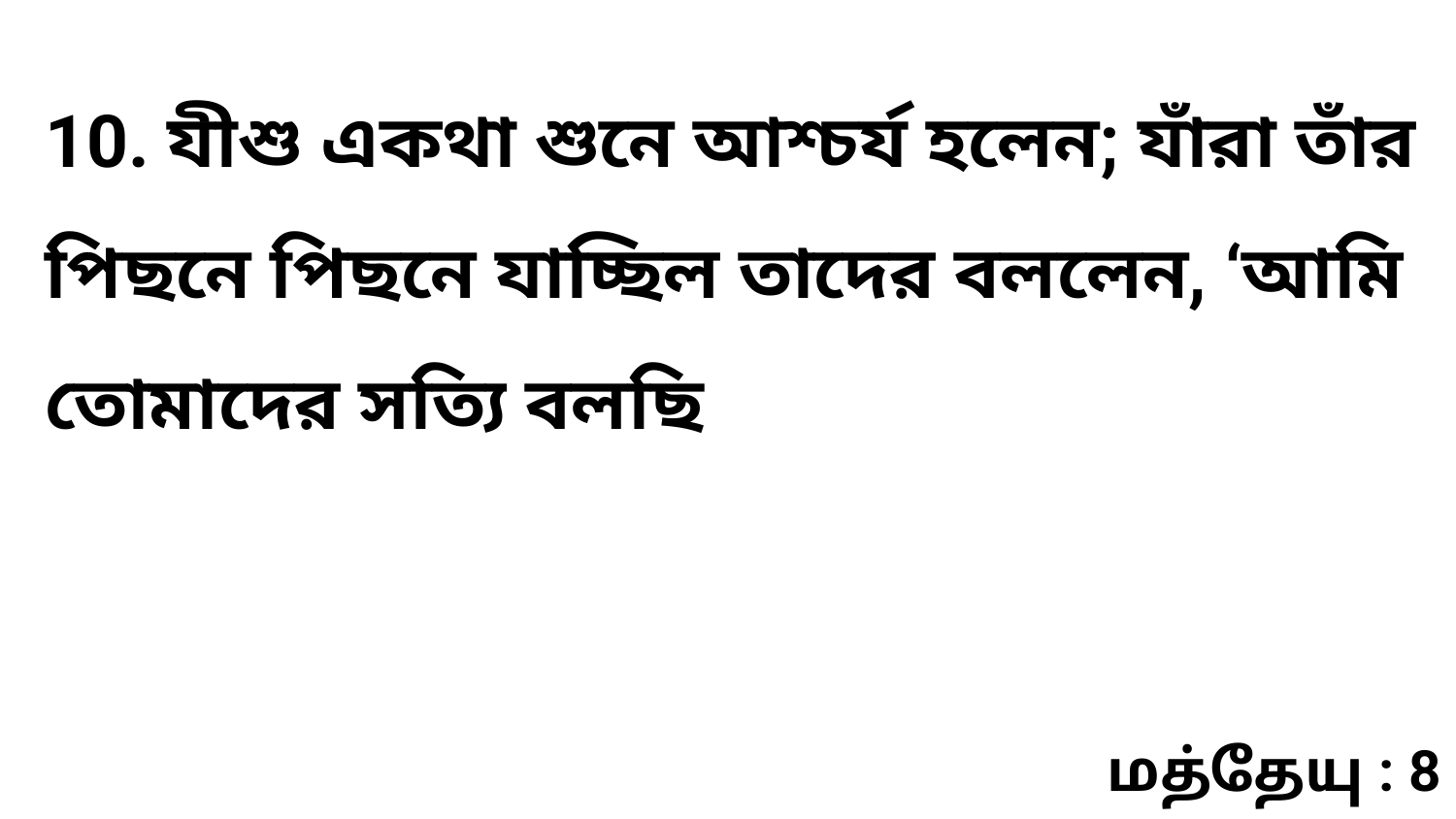

10. যীশু একথা শুনে আশ্চর্য হলেন; যাঁরা তাঁর পিছনে পিছনে যাচ্ছিল তাদের বললেন, ‘আমি তোমাদের সত্যি বলছি
மத்தேயு : 8